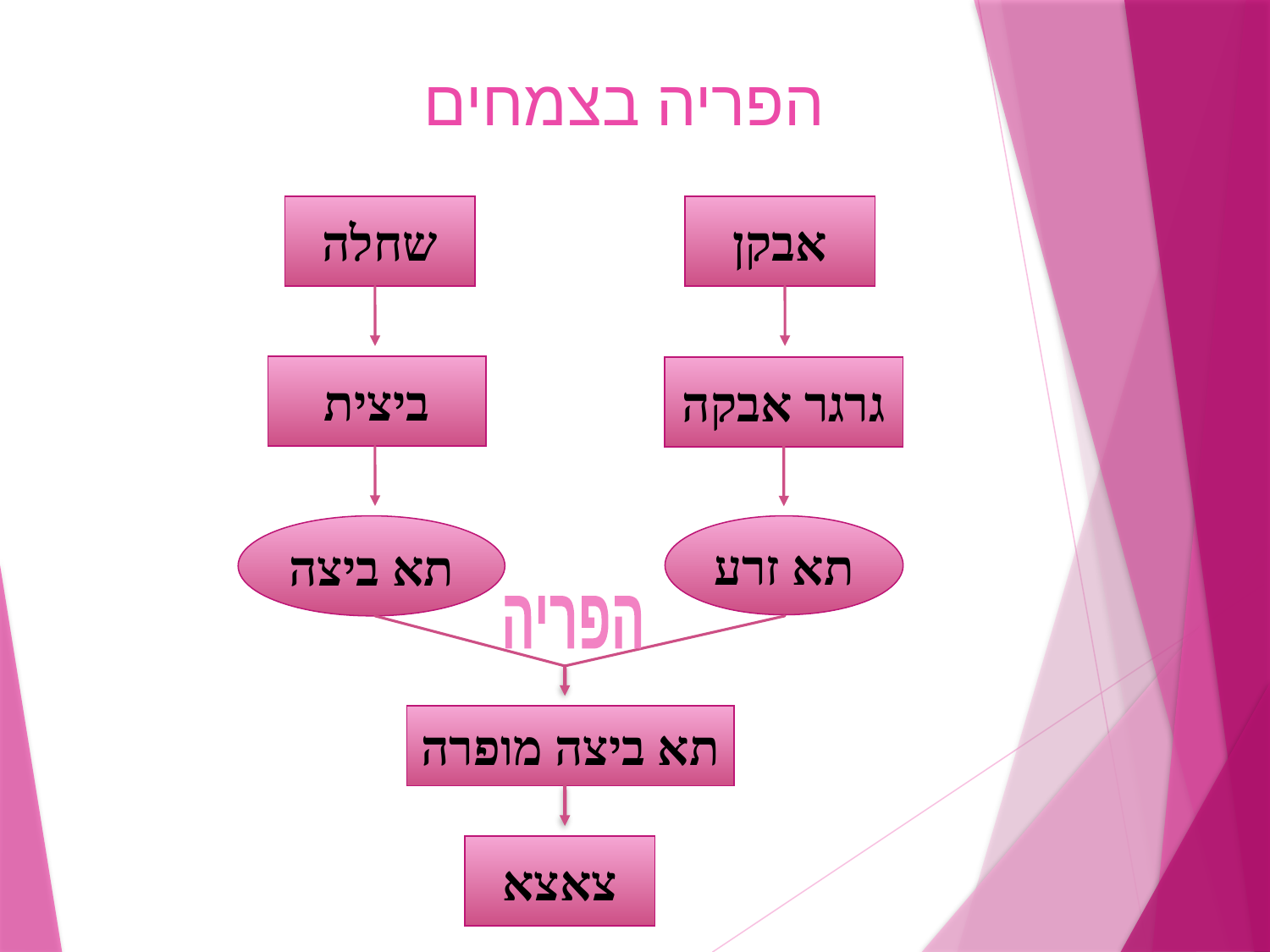

# הפריה בצמחים
שחלה
אבקן

ביצית
גרגר אבקה

תא ביצה
תא זרע
הפריה

תא ביצה מופרה

צאצא